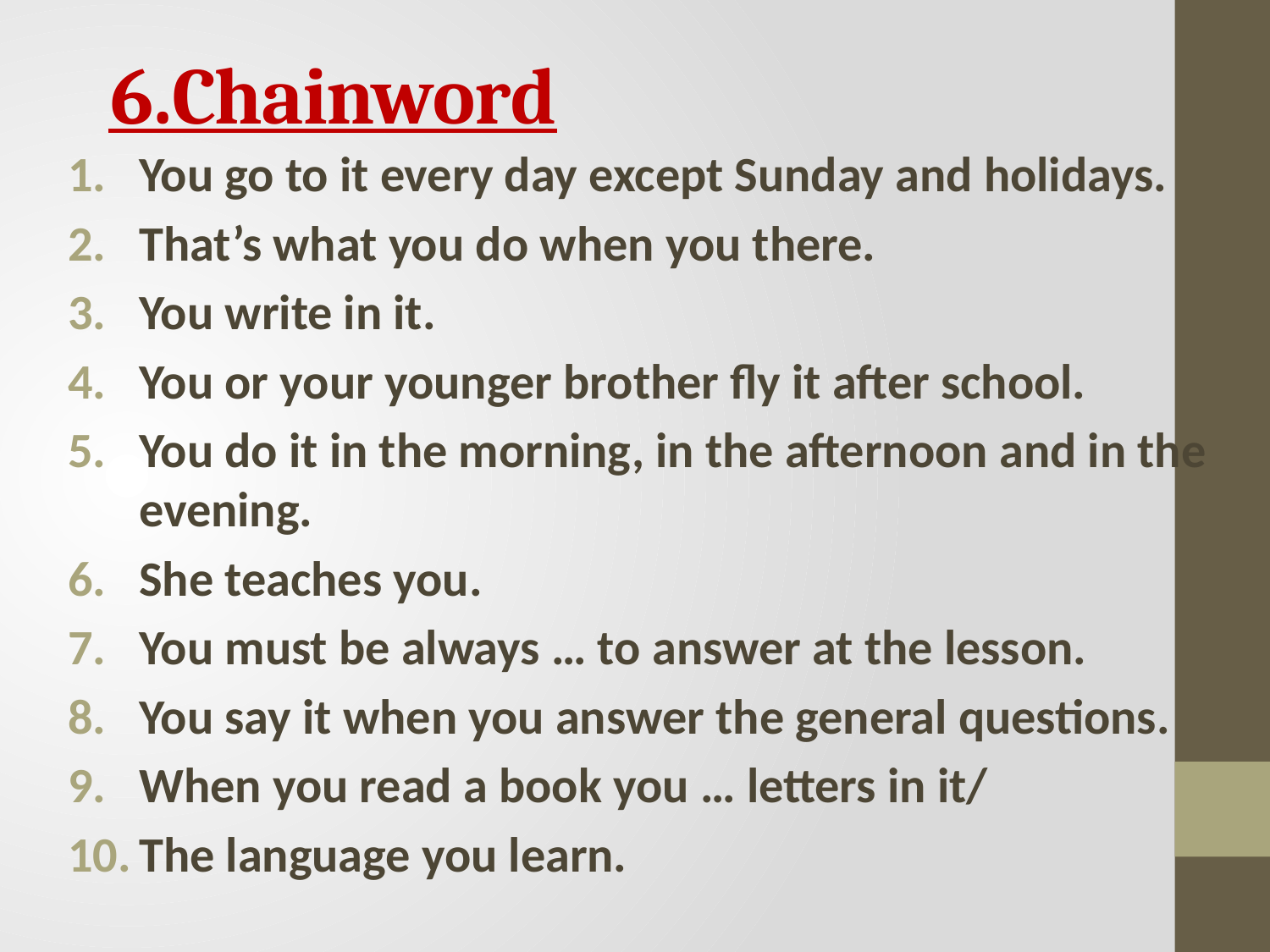

# 6.Chainword
You go to it every day except Sunday and holidays.
That’s what you do when you there.
You write in it.
You or your younger brother fly it after school.
You do it in the morning, in the afternoon and in the evening.
She teaches you.
You must be always … to answer at the lesson.
You say it when you answer the general questions.
When you read a book you … letters in it/
The language you learn.